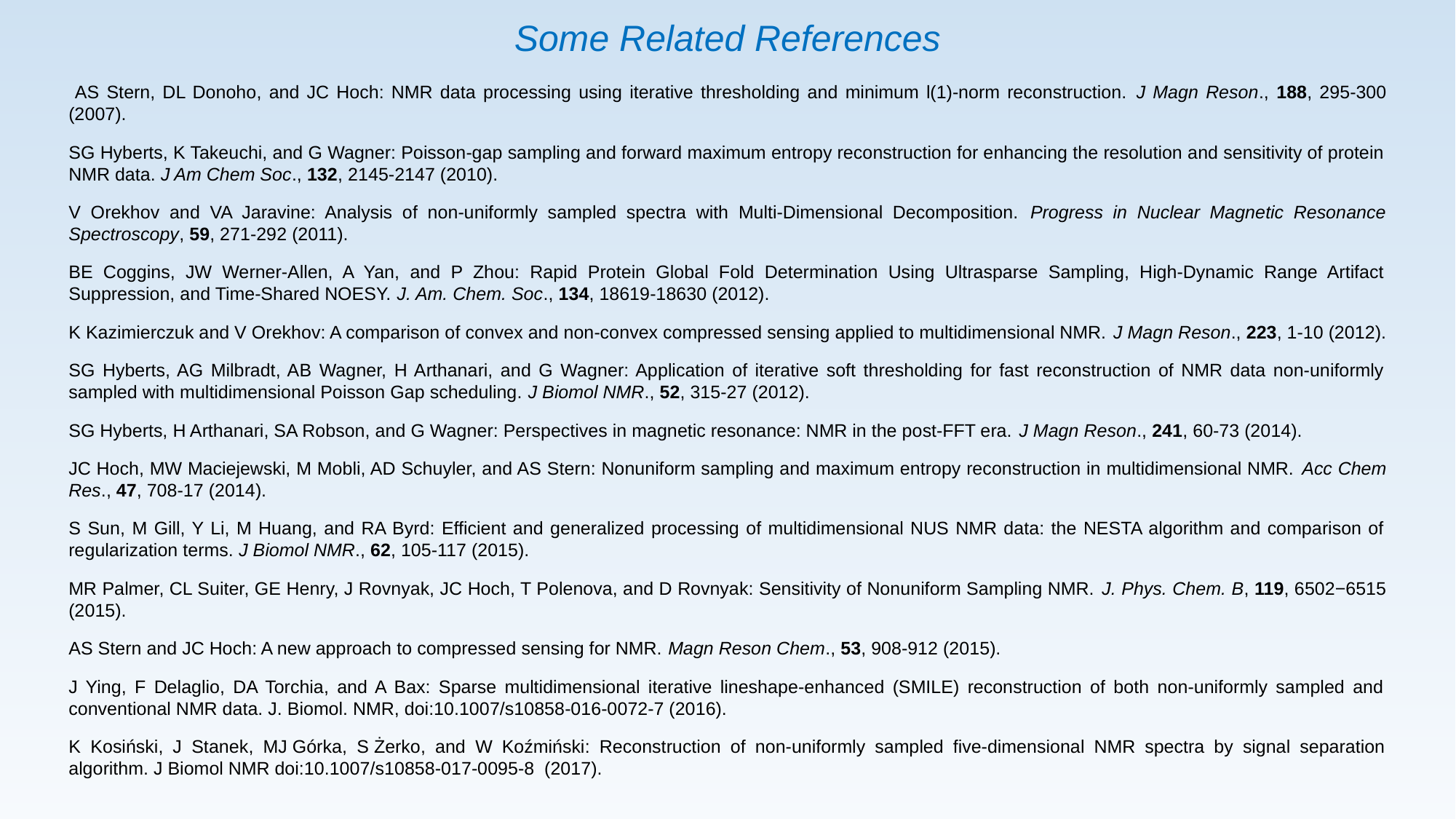

Some Related References
 AS Stern, DL Donoho, and JC Hoch: NMR data processing using iterative thresholding and minimum l(1)-norm reconstruction. J Magn Reson., 188, 295-300 (2007).

SG Hyberts, K Takeuchi, and G Wagner: Poisson-gap sampling and forward maximum entropy reconstruction for enhancing the resolution and sensitivity of protein NMR data. J Am Chem Soc., 132, 2145-2147 (2010).

V Orekhov and VA Jaravine: Analysis of non-uniformly sampled spectra with Multi-Dimensional Decomposition. Progress in Nuclear Magnetic Resonance Spectroscopy, 59, 271-292 (2011).

BE Coggins, JW Werner-Allen, A Yan, and P Zhou: Rapid Protein Global Fold Determination Using Ultrasparse Sampling, High-Dynamic Range Artifact Suppression, and Time-Shared NOESY. J. Am. Chem. Soc., 134, 18619-18630 (2012).

K Kazimierczuk and V Orekhov: A comparison of convex and non-convex compressed sensing applied to multidimensional NMR. J Magn Reson., 223, 1-10 (2012).

SG Hyberts, AG Milbradt, AB Wagner, H Arthanari, and G Wagner: Application of iterative soft thresholding for fast reconstruction of NMR data non-uniformly sampled with multidimensional Poisson Gap scheduling. J Biomol NMR., 52, 315-27 (2012).

SG Hyberts, H Arthanari, SA Robson, and G Wagner: Perspectives in magnetic resonance: NMR in the post-FFT era. J Magn Reson., 241, 60-73 (2014).

JC Hoch, MW Maciejewski, M Mobli, AD Schuyler, and AS Stern: Nonuniform sampling and maximum entropy reconstruction in multidimensional NMR. Acc Chem Res., 47, 708-17 (2014).

S Sun, M Gill, Y Li, M Huang, and RA Byrd: Efficient and generalized processing of multidimensional NUS NMR data: the NESTA algorithm and comparison of regularization terms. J Biomol NMR., 62, 105-117 (2015).

MR Palmer, CL Suiter, GE Henry, J Rovnyak, JC Hoch, T Polenova, and D Rovnyak: Sensitivity of Nonuniform Sampling NMR. J. Phys. Chem. B, 119, 6502−6515 (2015).

AS Stern and JC Hoch: A new approach to compressed sensing for NMR. Magn Reson Chem., 53, 908-912 (2015).

J Ying, F Delaglio, DA Torchia, and A Bax: Sparse multidimensional iterative lineshape-enhanced (SMILE) reconstruction of both non-uniformly sampled and conventional NMR data. J. Biomol. NMR, doi:10.1007/s10858-016-0072-7 (2016).

K Kosiński, J Stanek, MJ Górka, S Żerko, and W Koźmiński: Reconstruction of non-uniformly sampled five-dimensional NMR spectra by signal separation algorithm. J Biomol NMR doi:10.1007/s10858-017-0095-8  (2017).